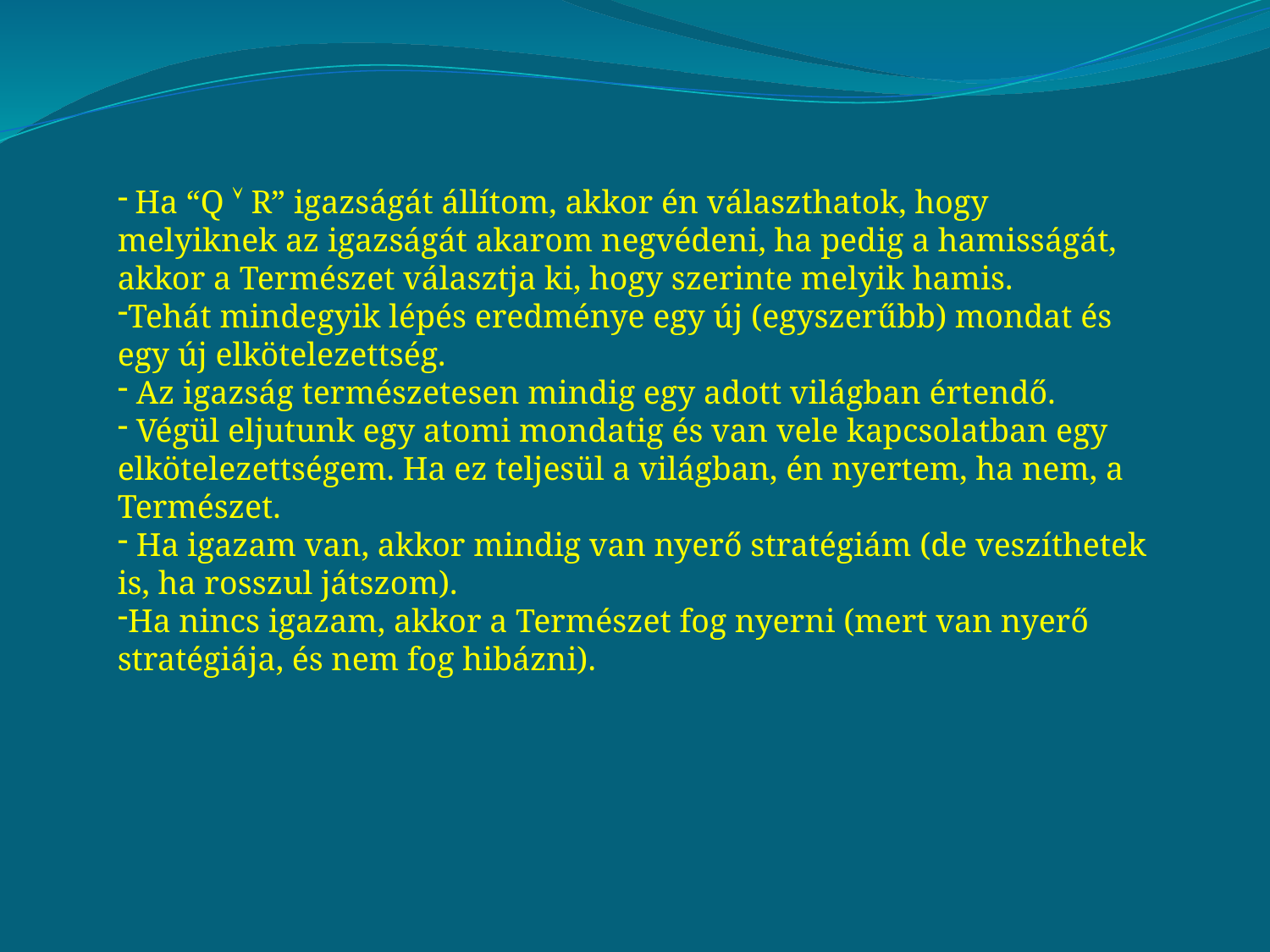

Ha “Q ∨ R” igazságát állítom, akkor én választhatok, hogy melyiknek az igazságát akarom negvédeni, ha pedig a hamisságát, akkor a Természet választja ki, hogy szerinte melyik hamis.
Tehát mindegyik lépés eredménye egy új (egyszerűbb) mondat és egy új elkötelezettség.
 Az igazság természetesen mindig egy adott világban értendő.
 Végül eljutunk egy atomi mondatig és van vele kapcsolatban egy elkötelezettségem. Ha ez teljesül a világban, én nyertem, ha nem, a Természet.
 Ha igazam van, akkor mindig van nyerő stratégiám (de veszíthetek is, ha rosszul játszom).
Ha nincs igazam, akkor a Természet fog nyerni (mert van nyerő stratégiája, és nem fog hibázni).